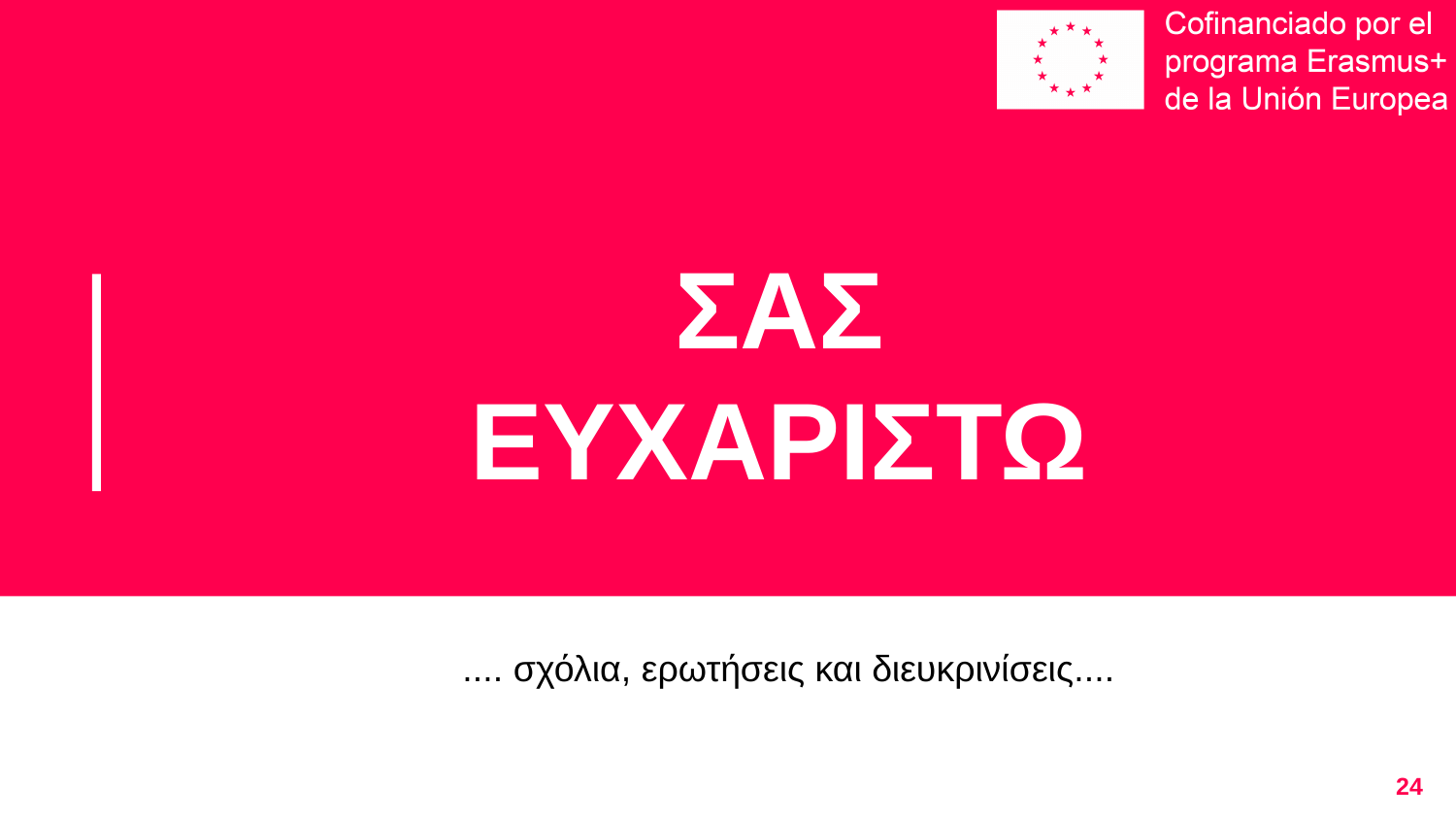

# ΣΑΣ ΕΥΧΑΡΙΣΤΩ
.... σχόλια, ερωτήσεις και διευκρινίσεις....
24